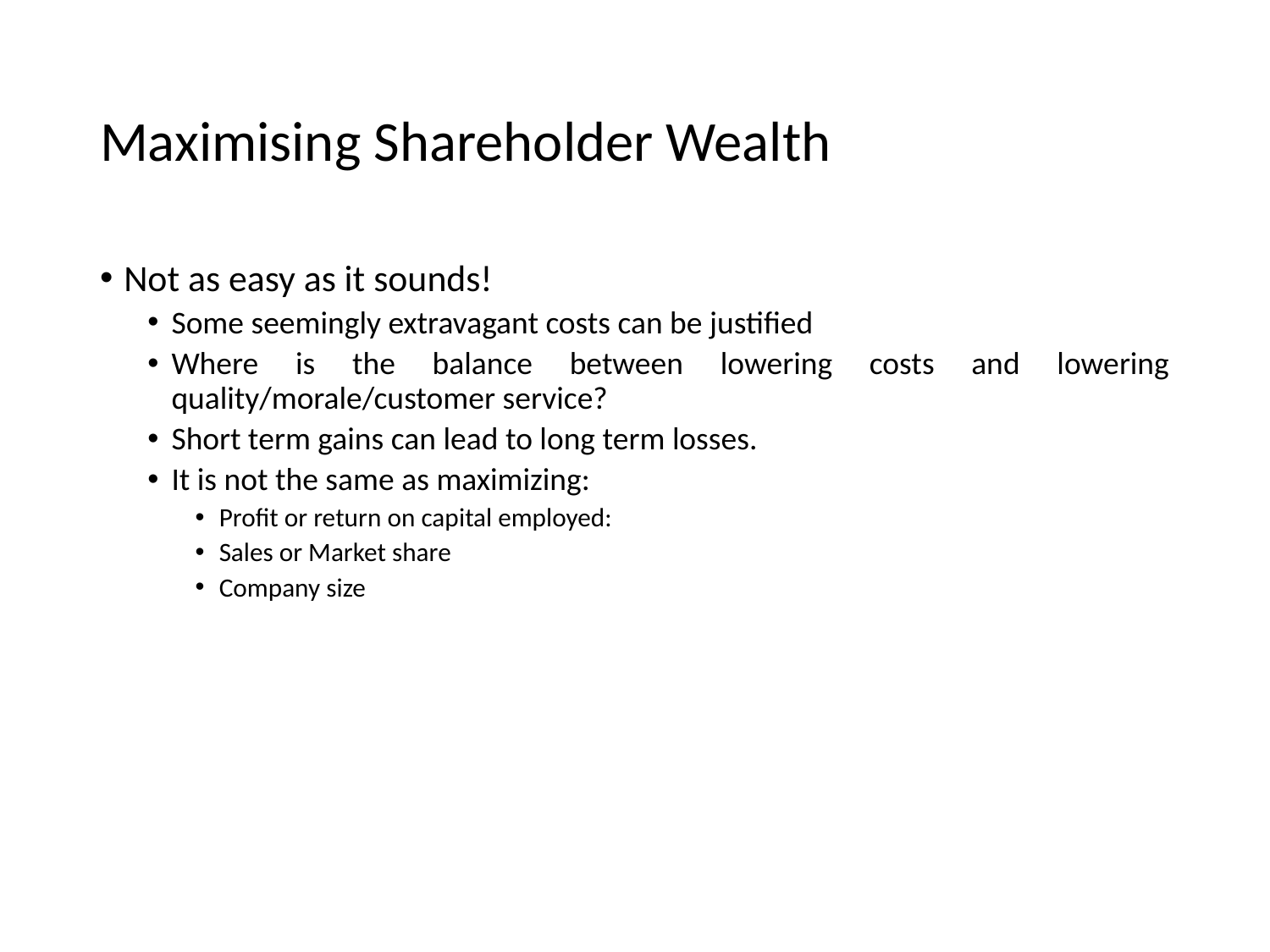

# Maximising Shareholder Wealth
Not as easy as it sounds!
Some seemingly extravagant costs can be justified
Where is the balance between lowering costs and lowering quality/morale/customer service?
Short term gains can lead to long term losses.
It is not the same as maximizing:
Profit or return on capital employed:
Sales or Market share
Company size